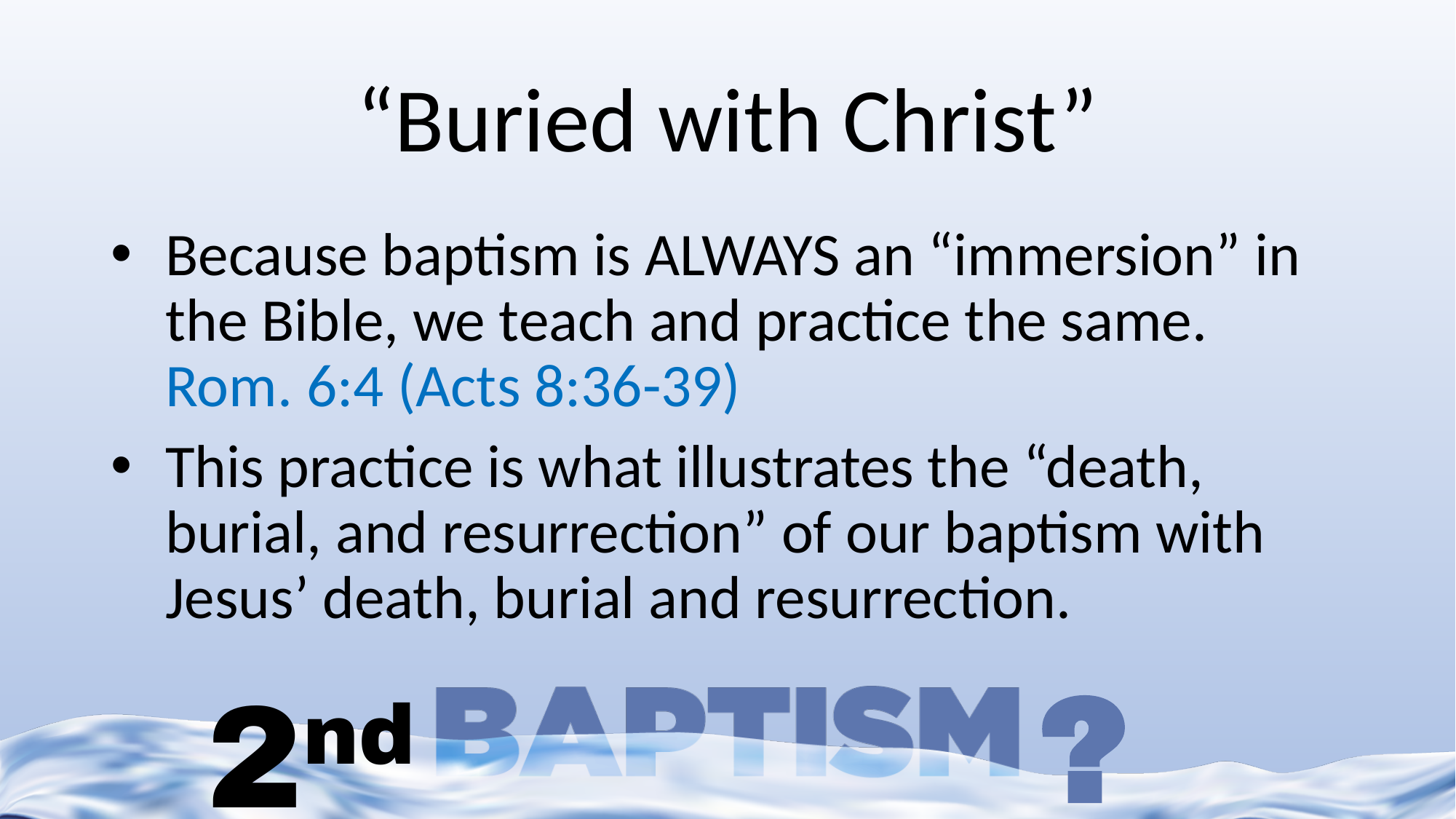

# “Buried with Christ”
Because baptism is ALWAYS an “immersion” in the Bible, we teach and practice the same. Rom. 6:4 (Acts 8:36-39)
This practice is what illustrates the “death, burial, and resurrection” of our baptism with Jesus’ death, burial and resurrection.